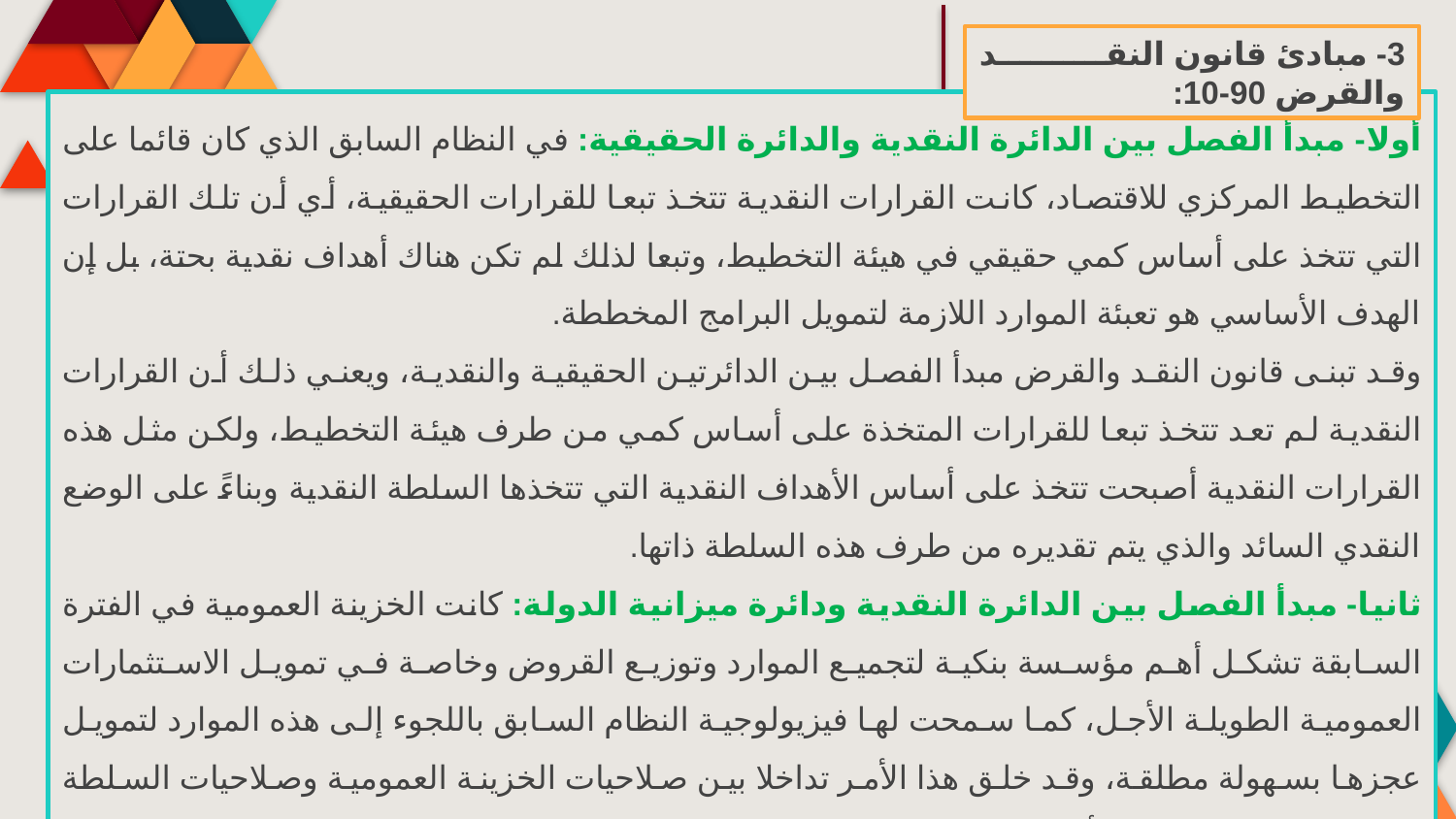

3- مبادئ قانون النقد والقرض 90-10:
أولا- مبدأ الفصل بين الدائرة النقدية والدائرة الحقيقية: في النظام السابق الذي كان قائما على التخطيط المركزي للاقتصاد، كانت القرارات النقدية تتخذ تبعا للقرارات الحقيقية، أي أن تلك القرارات التي تتخذ على أساس كمي حقيقي في هيئة التخطيط، وتبعا لذلك لم تكن هناك أهداف نقدية بحتة، بل إن الهدف الأساسي هو تعبئة الموارد اللازمة لتمويل البرامج المخططة.
وقد تبنى قانون النقد والقرض مبدأ الفصل بين الدائرتين الحقيقية والنقدية، ويعني ذلك أن القرارات النقدية لم تعد تتخذ تبعا للقرارات المتخذة على أساس كمي من طرف هيئة التخطيط، ولكن مثل هذه القرارات النقدية أصبحت تتخذ على أساس الأهداف النقدية التي تتخذها السلطة النقدية وبناءً على الوضع النقدي السائد والذي يتم تقديره من طرف هذه السلطة ذاتها.
ثانيا- مبدأ الفصل بين الدائرة النقدية ودائرة ميزانية الدولة: كانت الخزينة العمومية في الفترة السابقة تشكل أهم مؤسسة بنكية لتجميع الموارد وتوزيع القروض وخاصة في تمويل الاستثمارات العمومية الطويلة الأجل، كما سمحت لها فيزيولوجية النظام السابق باللجوء إلى هذه الموارد لتمويل عجزها بسهولة مطلقة، وقد خلق هذا الأمر تداخلا بين صلاحيات الخزينة العمومية وصلاحيات السلطة النقدية، وخلق تداخلا بين أهدافهما التي لا تكون دوما متجانسة.